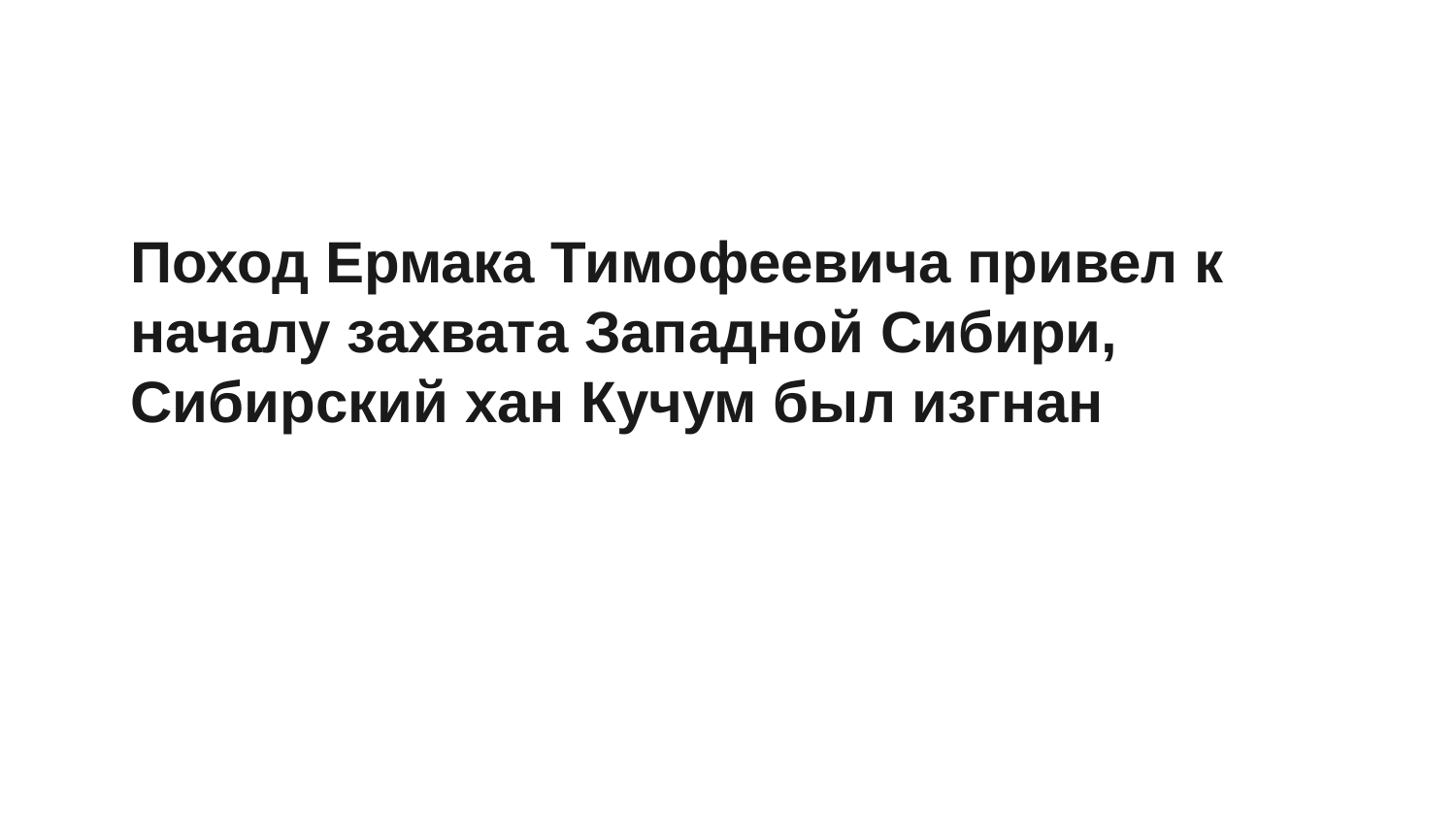

# Поход Ермака Тимофеевича привел к началу захвата Западной Сибири, Сибирский хан Кучум был изгнан